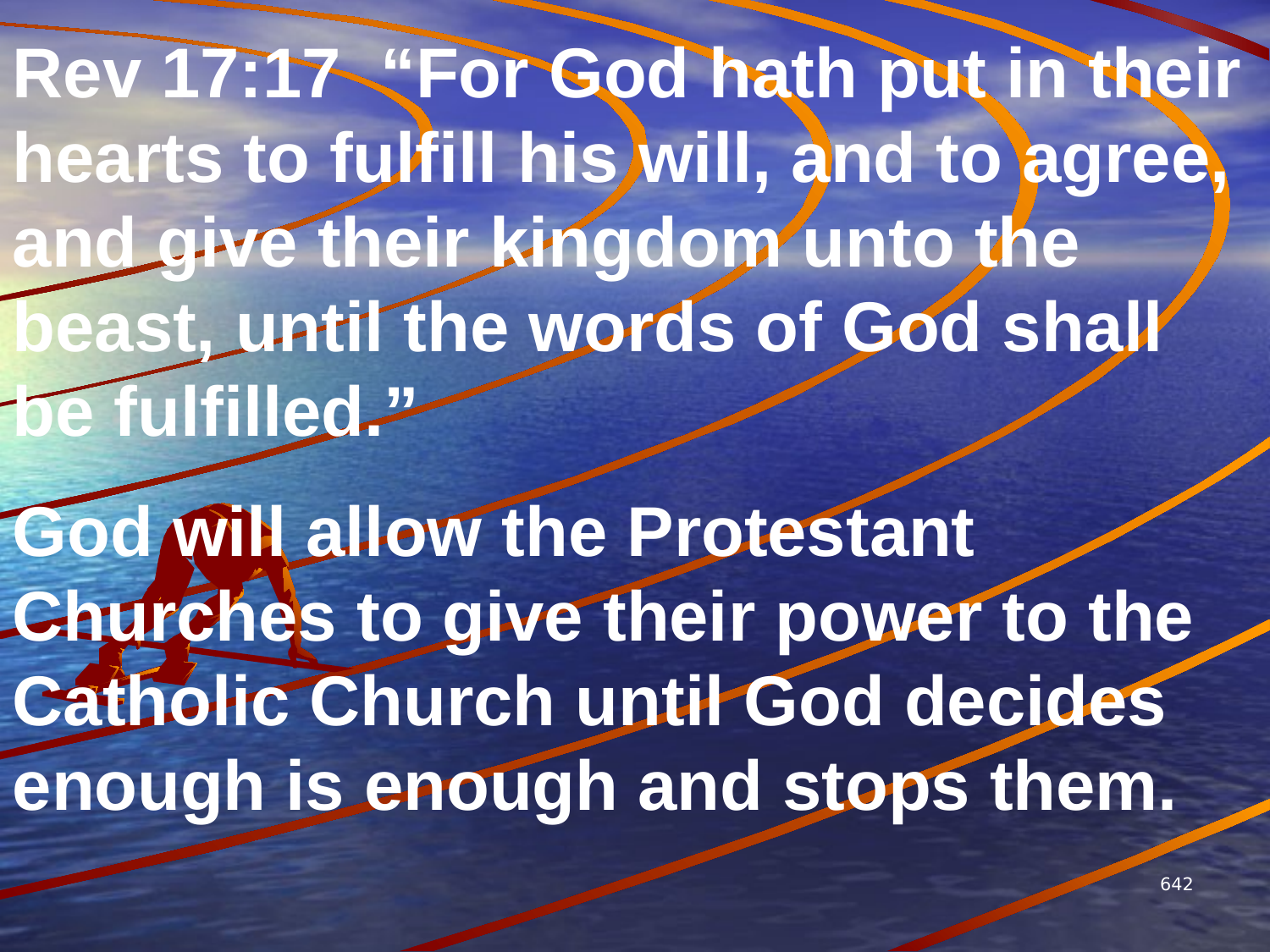

Rev 17:17  “For God hath put in their hearts to fulfill his will, and to agree, and give their kingdom unto the beast, until the words of God shall be fulfilled.”
God will allow the Protestant Churches to give their power to the Catholic Church until God decides enough is enough and stops them.
642